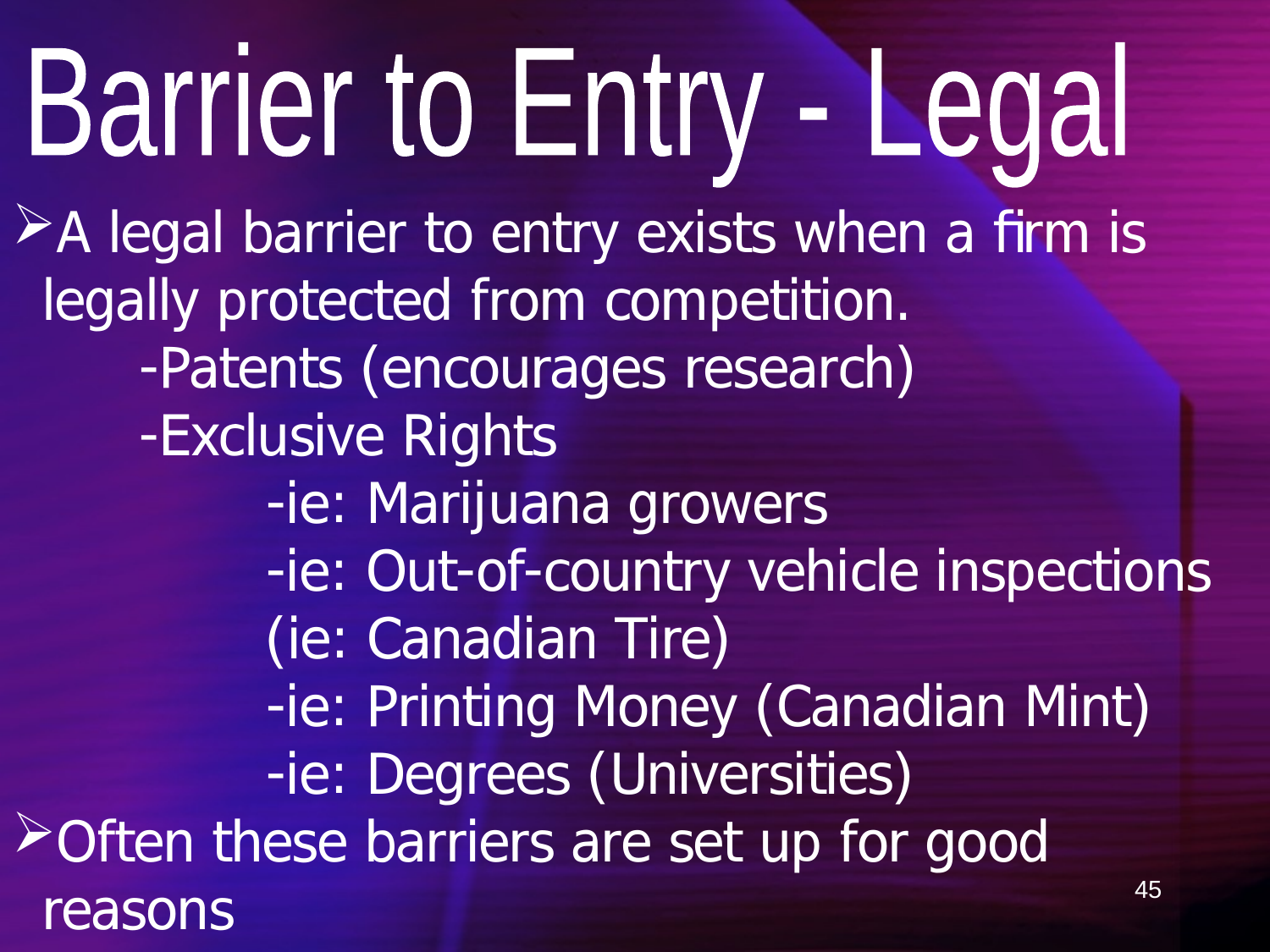

Barrier to Entry - Legal
A legal barrier to entry exists when a firm is legally protected from competition.
	-Patents (encourages research)
	-Exclusive Rights
		-ie: Marijuana growers
		-ie: Out-of-country vehicle inspections 		(ie: Canadian Tire)
		-ie: Printing Money (Canadian Mint)
		-ie: Degrees (Universities)
Often these barriers are set up for good reasons

45